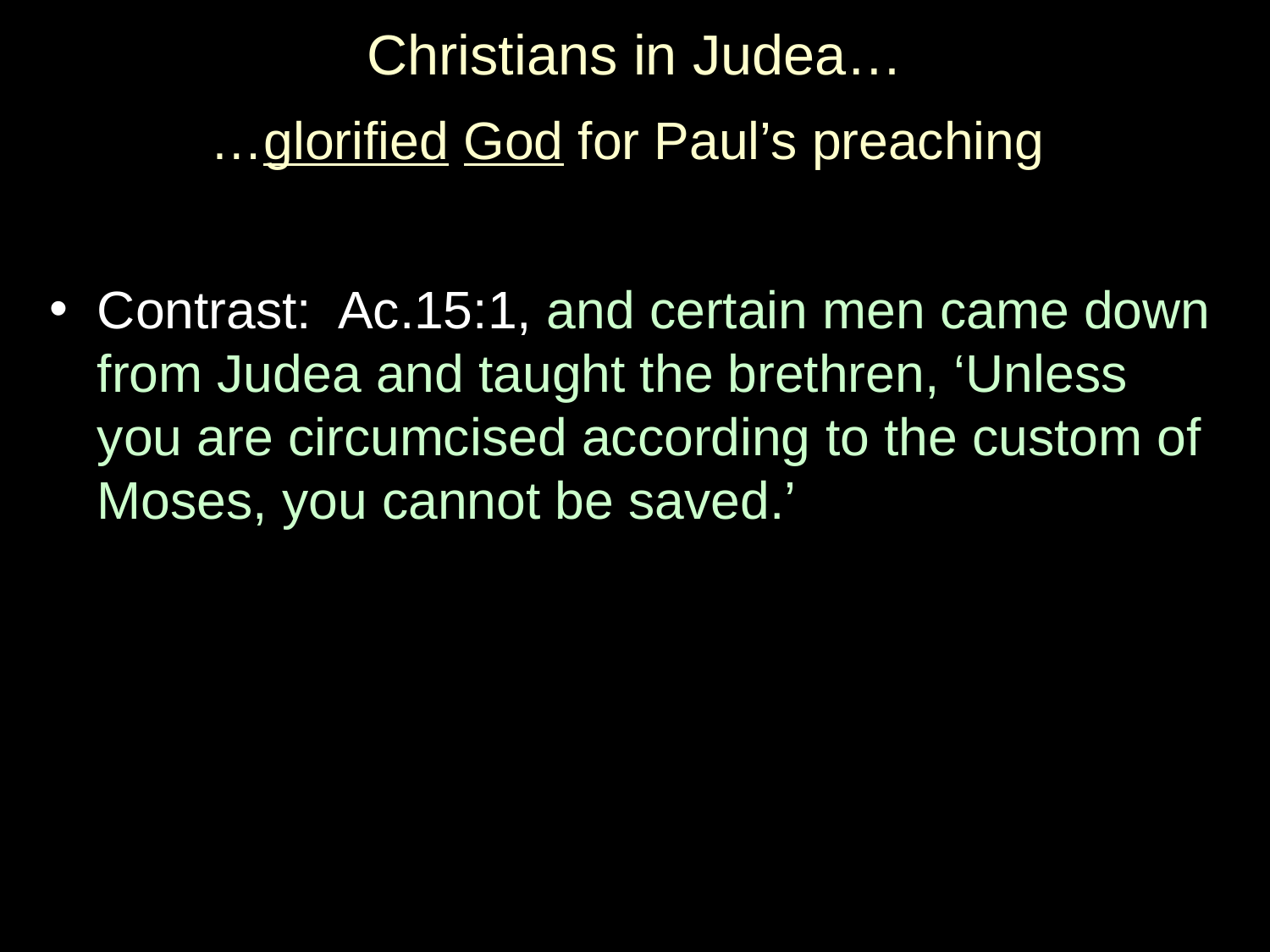

Christians in Judea…
…glorified God for Paul’s preaching

Contrast:  Ac.15:1, and certain men came down from Judea and taught the brethren, ‘Unless you are circumcised according to the custom of Moses, you cannot be saved.’